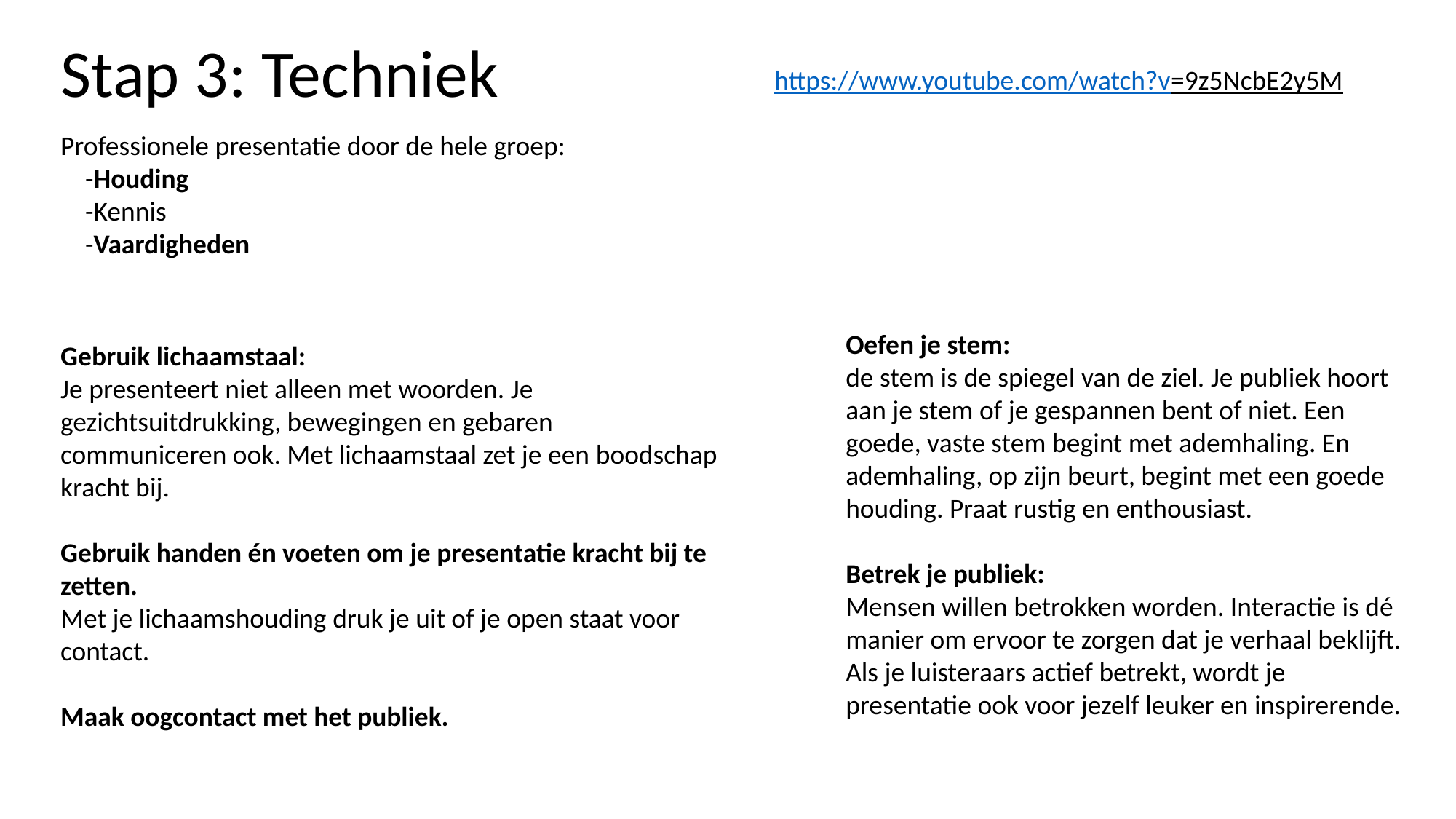

# Stap 3: Techniek
https://www.youtube.com/watch?v=9z5NcbE2y5M
Professionele presentatie door de hele groep:
    -Houding
    -Kennis
    -Vaardigheden

Gebruik lichaamstaal:
Je presenteert niet alleen met woorden. Je gezichtsuitdrukking, bewegingen en gebaren communiceren ook. Met lichaamstaal zet je een boodschap kracht bij.

Gebruik handen én voeten om je presentatie kracht bij te zetten.
Met je lichaamshouding druk je uit of je open staat voor contact.

Maak oogcontact met het publiek.
Oefen je stem:
de stem is de spiegel van de ziel. Je publiek hoort aan je stem of je gespannen bent of niet. Een goede, vaste stem begint met ademhaling. En ademhaling, op zijn beurt, begint met een goede houding. Praat rustig en enthousiast.

Betrek je publiek:
Mensen willen betrokken worden. Interactie is dé manier om ervoor te zorgen dat je verhaal beklijft. Als je luisteraars actief betrekt, wordt je presentatie ook voor jezelf leuker en inspirerende.